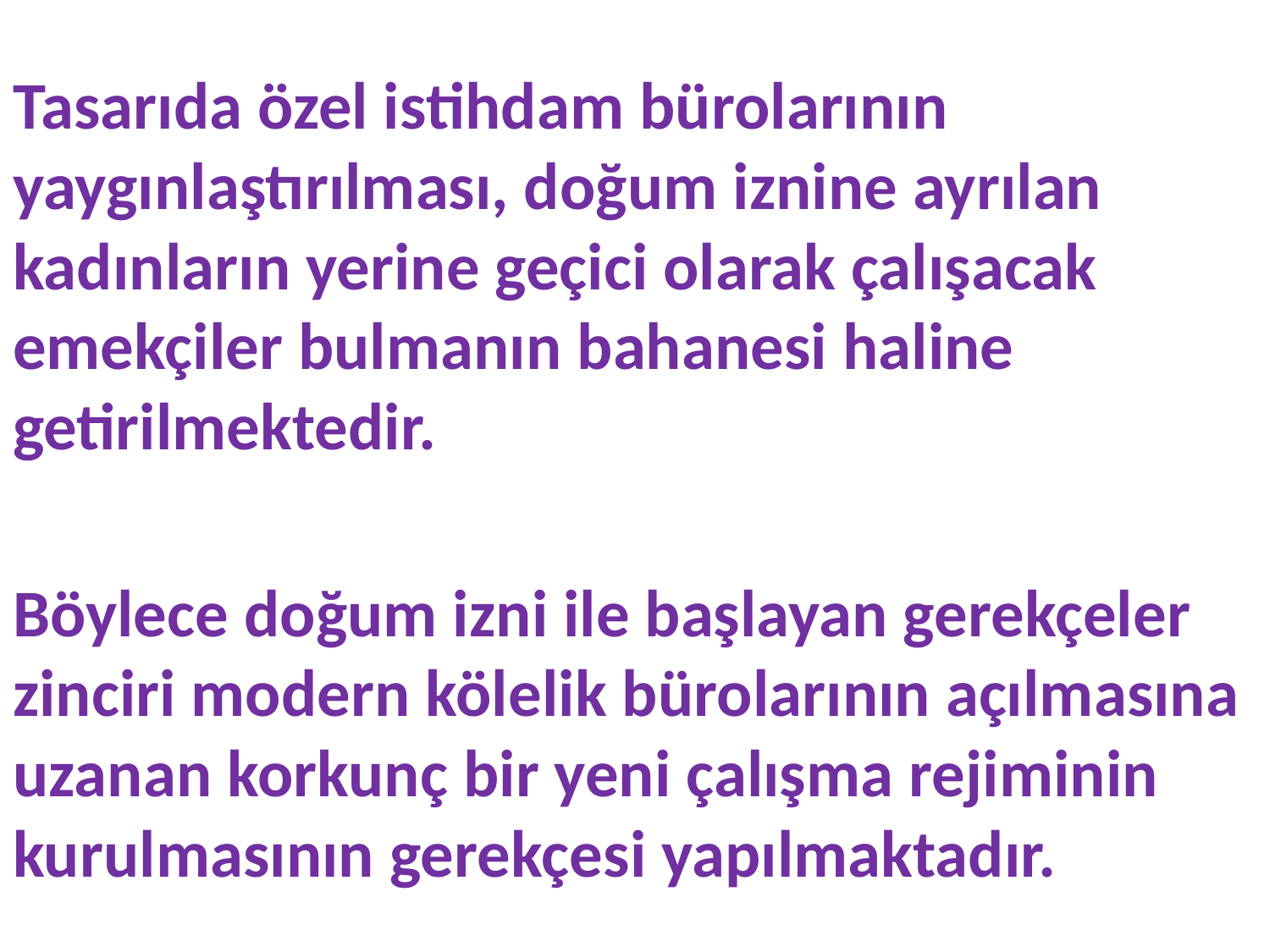

Tasarıda özel istihdam bürolarının yaygınlaştırılması, doğum iznine ayrılan kadınların yerine geçici olarak çalışacak emekçiler bulmanın bahanesi haline getirilmektedir.

Böylece doğum izni ile başlayan gerekçeler zinciri modern kölelik bürolarının açılmasına uzanan korkunç bir yeni çalışma rejiminin kurulmasının gerekçesi yapılmaktadır.